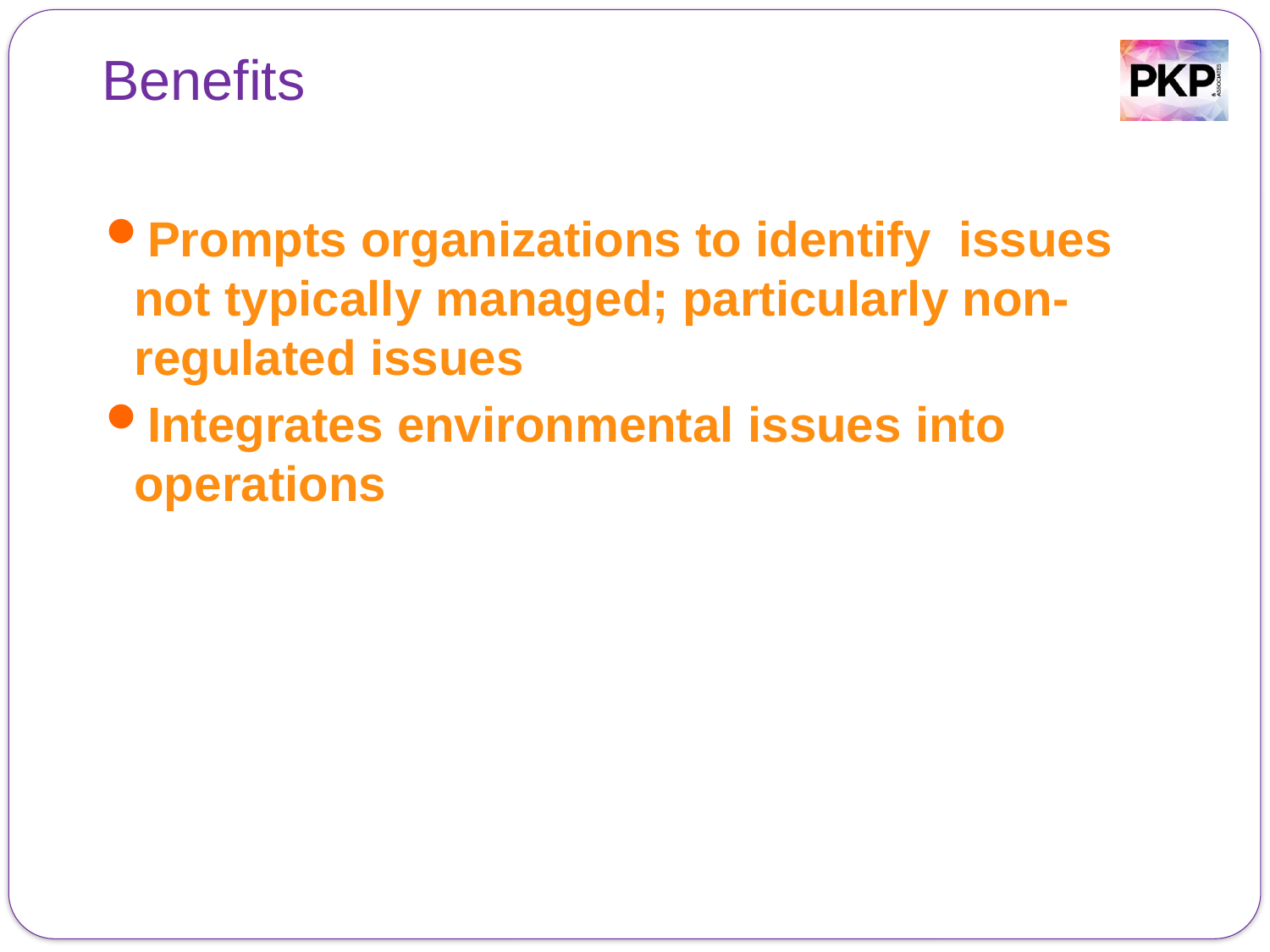

Benefits
Prompts organizations to identify  issues not typically managed; particularly non-regulated issues
Integrates environmental issues into operations